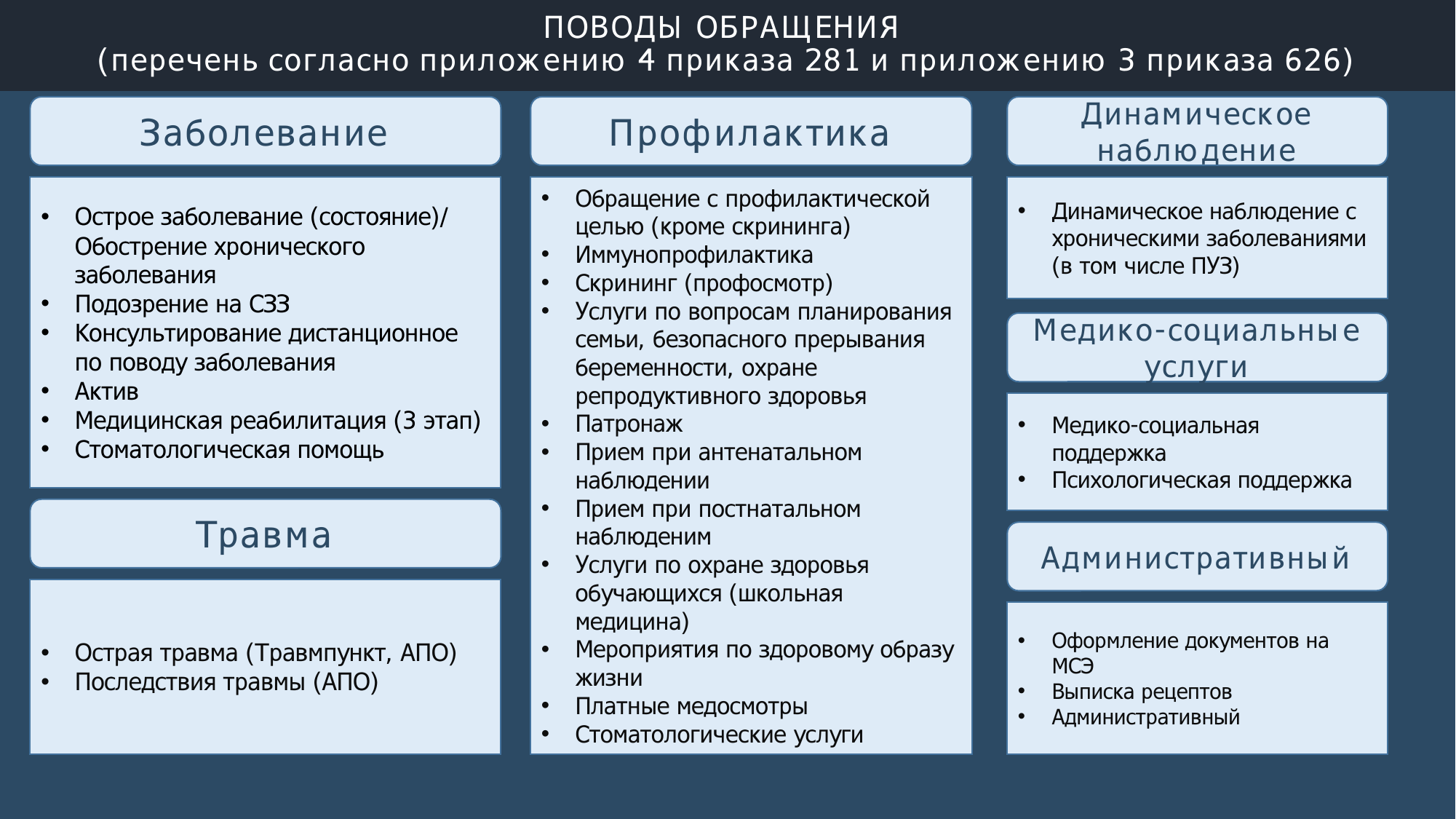

ПОВОДЫ ОБРАЩЕНИЯ
(перечень согласно приложению 4 приказа 281 и приложению 3 приказа 626)

Профилактика
Динамическое наблюдение
Заболевание
Обращение с профилактической целью (кроме скрининга)
Иммунопрофилактика
Скрининг (профосмотр)
Услуги по вопросам планирования семьи, безопасного прерывания беременности, охране репродуктивного здоровья
Патронаж
Прием при антенатальном наблюдении
Прием при постнатальном наблюденим
Услуги по охране здоровья обучающихся (школьная медицина)
Мероприятия по здоровому образу жизни
Платные медосмотры
Стоматологические услуги
Острое заболевание (состояние)/ Обострение хронического заболевания
Подозрение на СЗЗ
Консультирование дистанционное по поводу заболевания
Актив
Медицинская реабилитация (3 этап)
Стоматологическая помощь
Динамическое наблюдение с хроническими заболеваниями (в том числе ПУЗ)
Медико-социальные услуги
Медико-социальная поддержка
Психологическая поддержка
Травма
Административный
Острая травма (Травмпункт, АПО)
Последствия травмы (АПО)
Оформление документов на МСЭ
Выписка рецептов
Административный